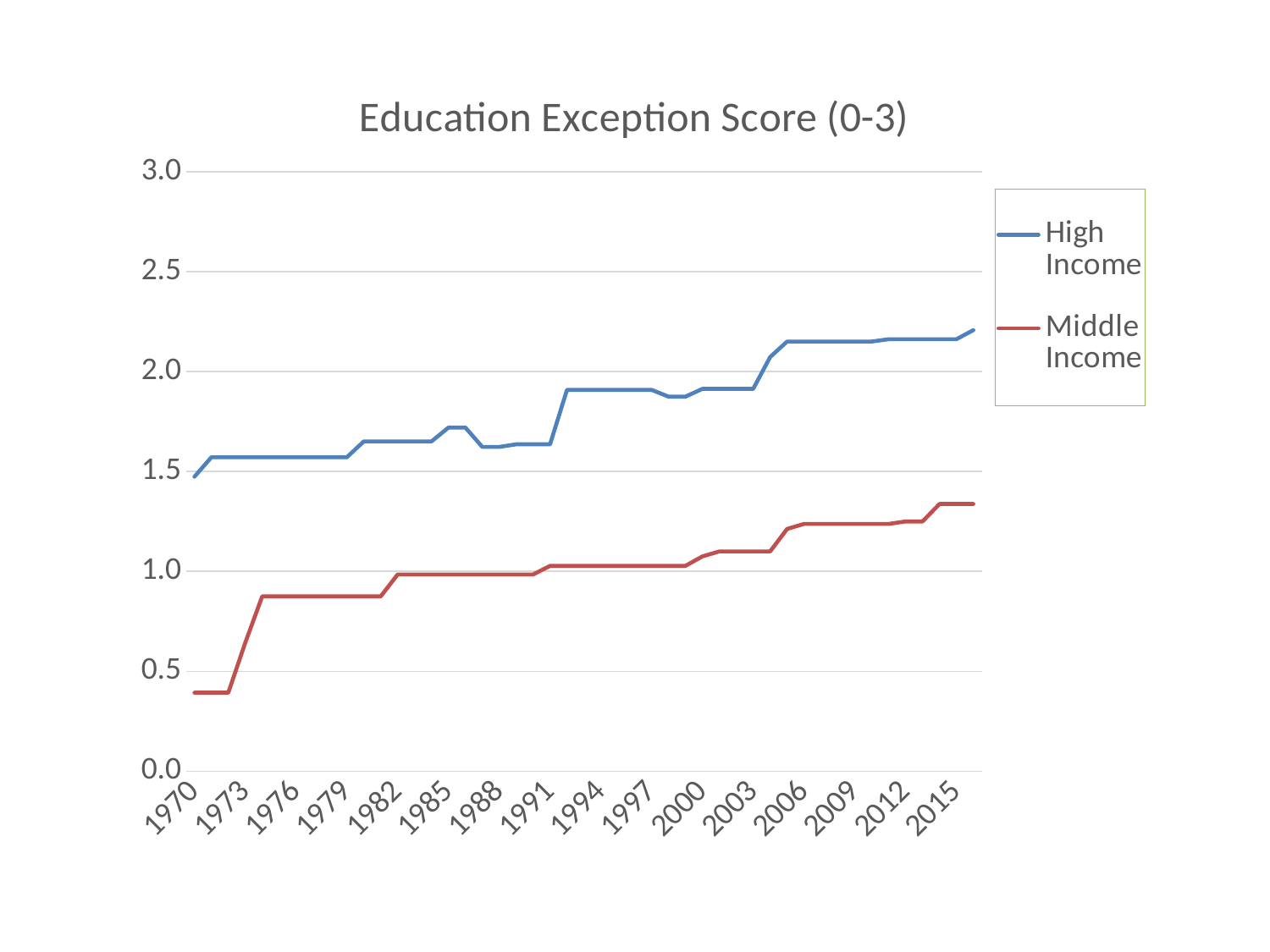

### Chart: Education Exception Score (0-3)

| Category | High Income | Middle Income |
|---|---|---|
| 1970 | 1.47420634920635 | 0.392857142857143 |
| 1971 | 1.571428571428572 | 0.392857142857143 |
| 1972 | 1.571428571428572 | 0.392857142857143 |
| 1973 | 1.571428571428572 | 0.642857142857143 |
| 1974 | 1.571428571428572 | 0.875 |
| 1975 | 1.571428571428572 | 0.875 |
| 1976 | 1.571428571428572 | 0.875 |
| 1977 | 1.571428571428572 | 0.875 |
| 1978 | 1.571428571428572 | 0.875 |
| 1979 | 1.571428571428572 | 0.875 |
| 1980 | 1.650793650793651 | 0.875 |
| 1981 | 1.650793650793651 | 0.875 |
| 1982 | 1.650793650793651 | 0.984375 |
| 1983 | 1.650793650793651 | 0.984375 |
| 1984 | 1.650793650793651 | 0.984375 |
| 1985 | 1.720238095238095 | 0.984375 |
| 1986 | 1.720238095238095 | 0.984375 |
| 1987 | 1.623376623376623 | 0.984375 |
| 1988 | 1.623376623376623 | 0.984375 |
| 1989 | 1.636363636363636 | 0.984375 |
| 1990 | 1.636363636363636 | 0.984375 |
| 1991 | 1.636363636363636 | 1.027777777777778 |
| 1992 | 1.909090909090909 | 1.027777777777778 |
| 1993 | 1.909090909090909 | 1.027777777777778 |
| 1994 | 1.909090909090909 | 1.027777777777778 |
| 1995 | 1.909090909090909 | 1.027777777777778 |
| 1996 | 1.909090909090909 | 1.027777777777778 |
| 1997 | 1.909090909090909 | 1.027777777777778 |
| 1998 | 1.875 | 1.027777777777778 |
| 1999 | 1.875 | 1.027777777777778 |
| 2000 | 1.913961038961039 | 1.075 |
| 2001 | 1.913961038961039 | 1.1 |
| 2002 | 1.913961038961039 | 1.1 |
| 2003 | 1.913961038961039 | 1.1 |
| 2004 | 2.073051948051948 | 1.1 |
| 2005 | 2.150974025974026 | 1.2125 |
| 2006 | 2.150974025974026 | 1.2375 |
| 2007 | 2.150974025974026 | 1.2375 |
| 2008 | 2.150974025974026 | 1.2375 |
| 2009 | 2.150974025974026 | 1.2375 |
| 2010 | 2.150974025974026 | 1.2375 |
| 2011 | 2.162337662337663 | 1.2375 |
| 2012 | 2.162337662337663 | 1.25 |
| 2013 | 2.162337662337663 | 1.25 |
| 2014 | 2.162337662337663 | 1.3375 |
| 2015 | 2.162337662337663 | 1.3375 |
| 2016 | 2.207792207792208 | 1.3375 |